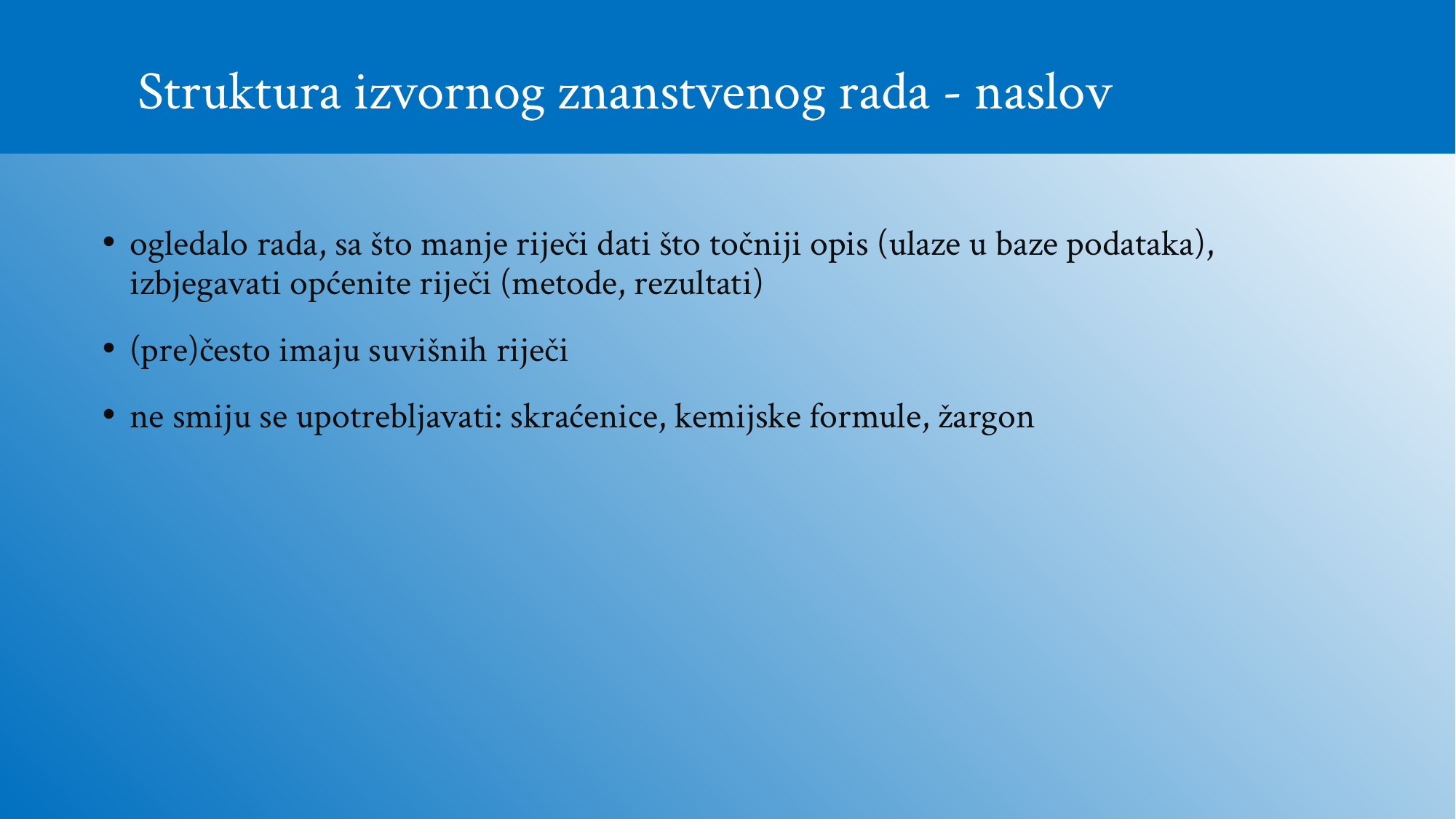

# Struktura izvornog znanstvenog rada - naslov
ogledalo rada, sa što manje riječi dati što točniji opis (ulaze u baze podataka), izbjegavati općenite riječi (metode, rezultati)
(pre)često imaju suvišnih riječi
ne smiju se upotrebljavati: skraćenice, kemijske formule, žargon